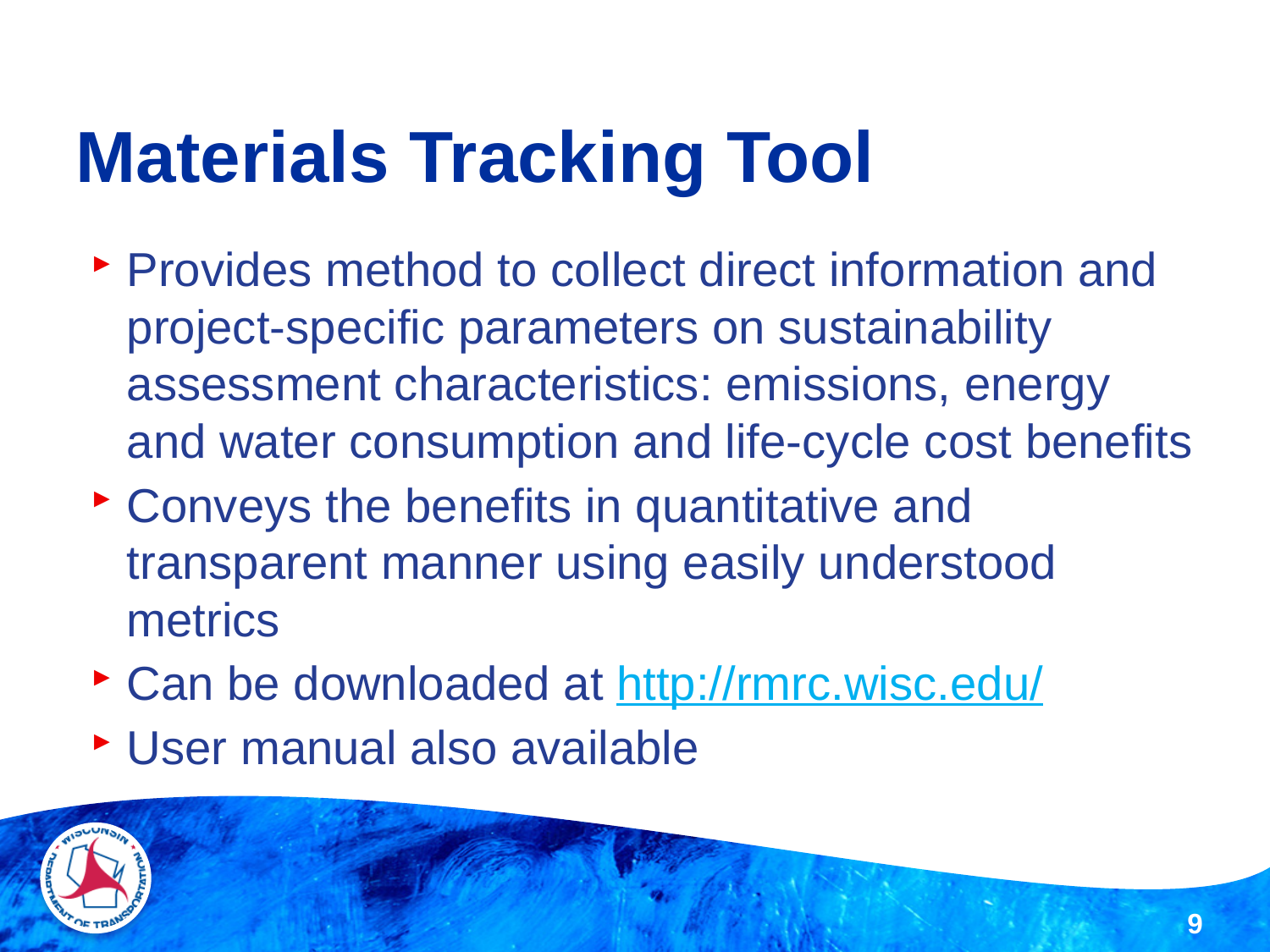

# Materials Tracking Tool
Provides method to collect direct information and project-specific parameters on sustainability assessment characteristics: emissions, energy and water consumption and life-cycle cost benefits
Conveys the benefits in quantitative and transparent manner using easily understood metrics
Can be downloaded at http://rmrc.wisc.edu/
User manual also available

9